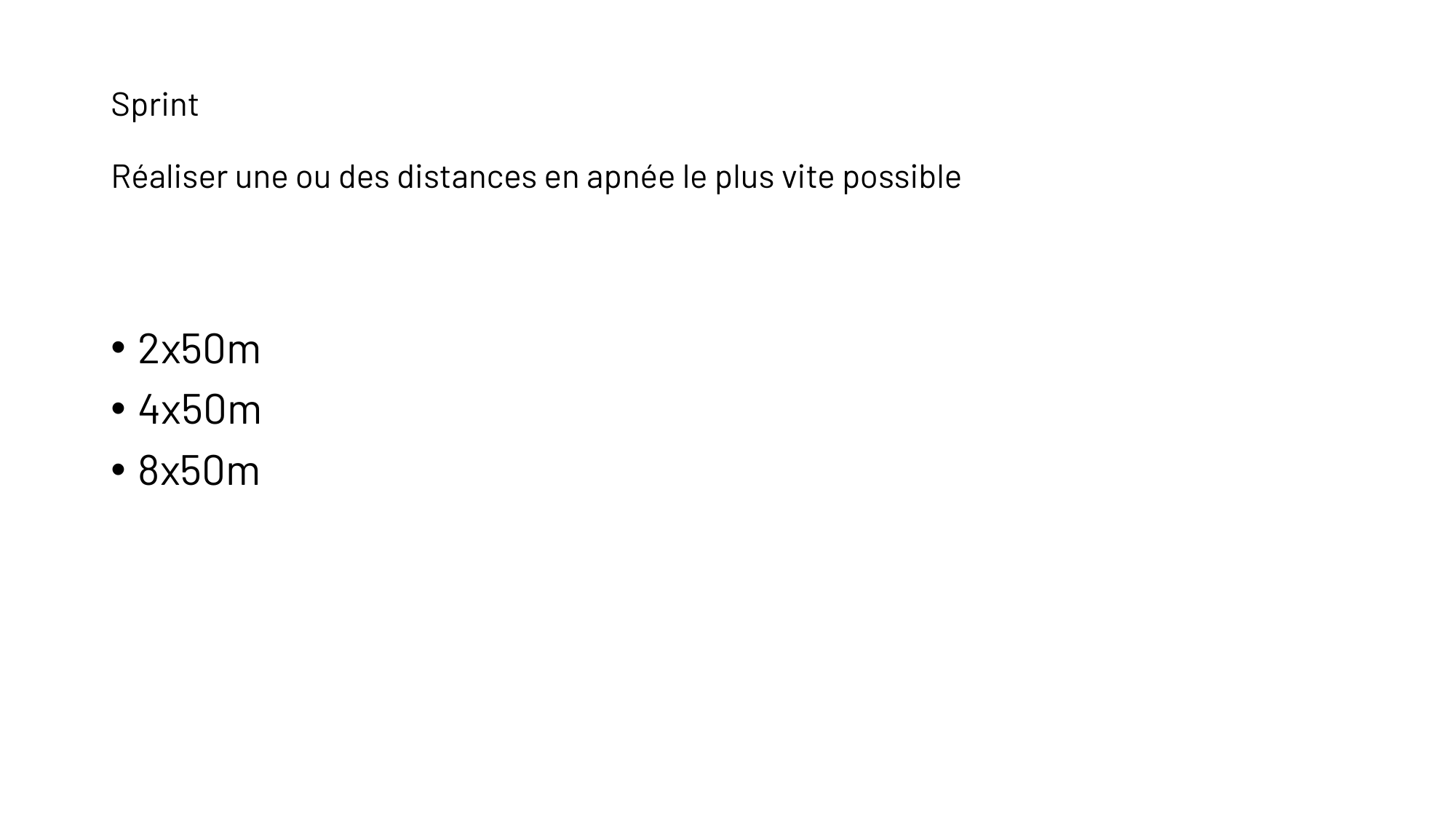

# Sprint Réaliser une ou des distances en apnée le plus vite possible
2x50m
4x50m
8x50m